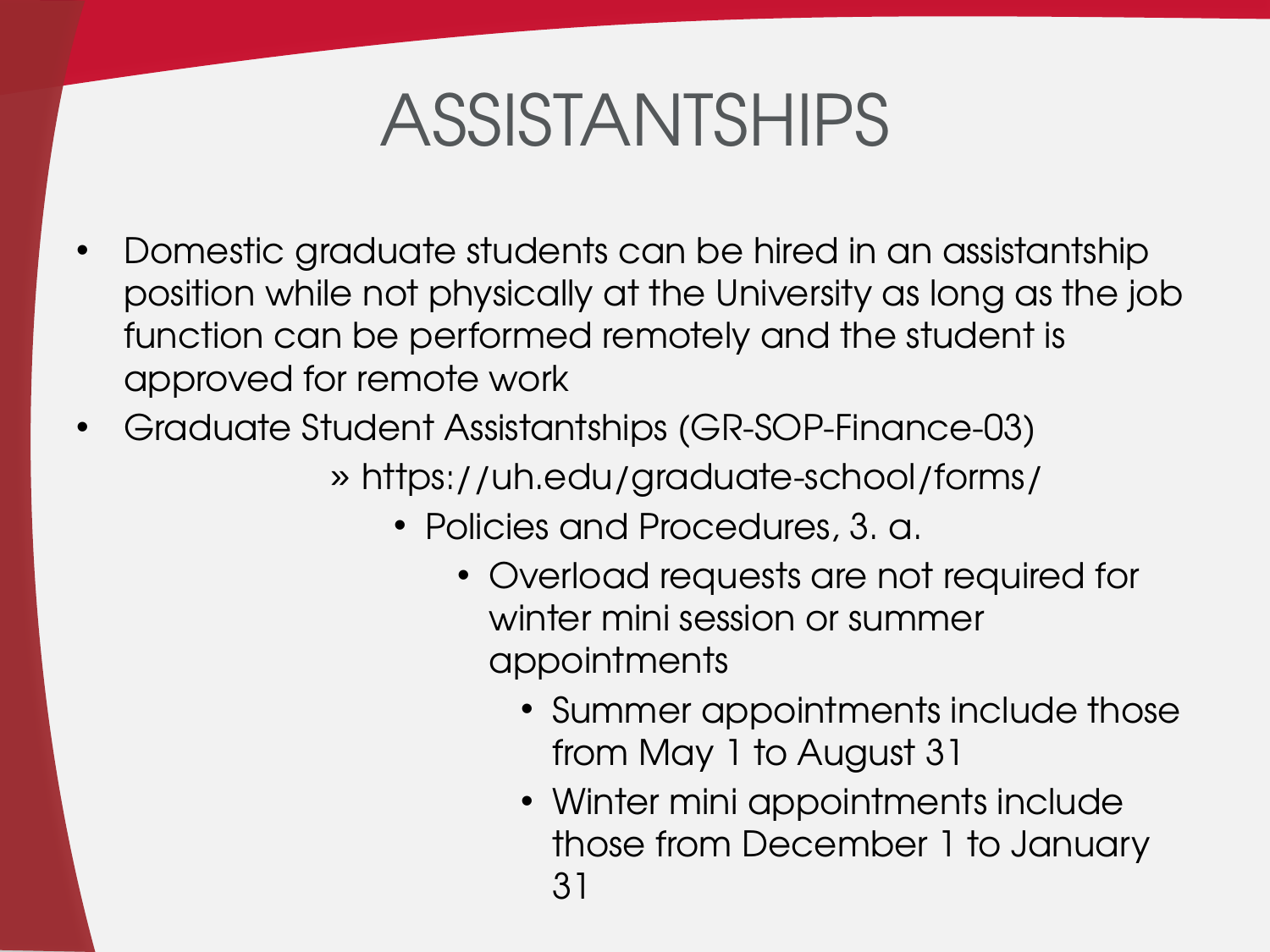

# Assistantships
Domestic graduate students can be hired in an assistantship position while not physically at the University as long as the job function can be performed remotely and the student is approved for remote work
Graduate Student Assistantships (GR-SOP-Finance-03)
https://uh.edu/graduate-school/forms/
Policies and Procedures, 3. a.
Overload requests are not required for winter mini session or summer appointments
Summer appointments include those from May 1 to August 31
Winter mini appointments include those from December 1 to January 31